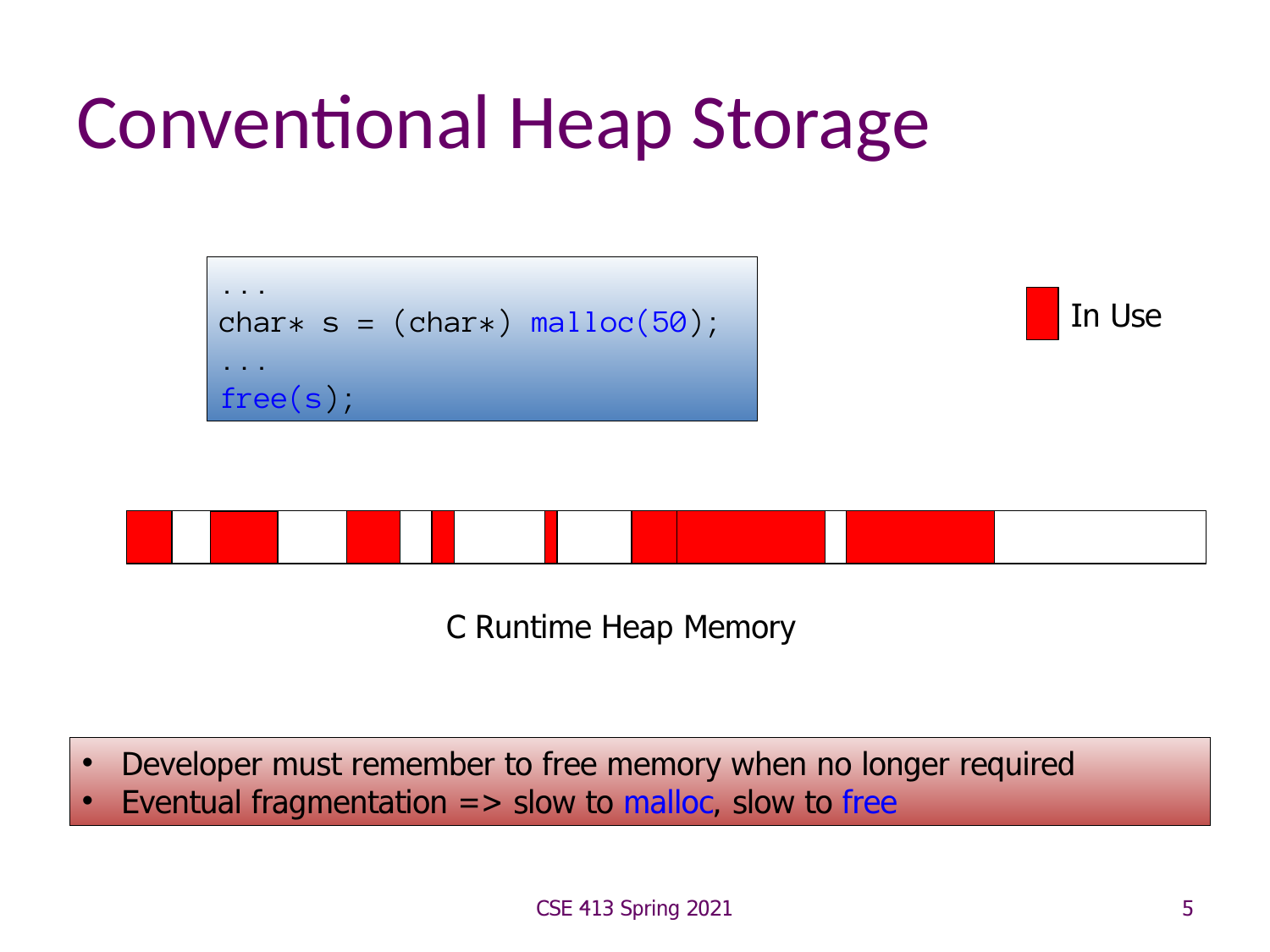

# Conventional Heap Storage
...
char* s = (char*) malloc(50);
...
free(s);

In Use

C Runtime Heap Memory
Developer must remember to free memory when no longer required
Eventual fragmentation => slow to malloc, slow to free
CSE 413 Spring 2021
5